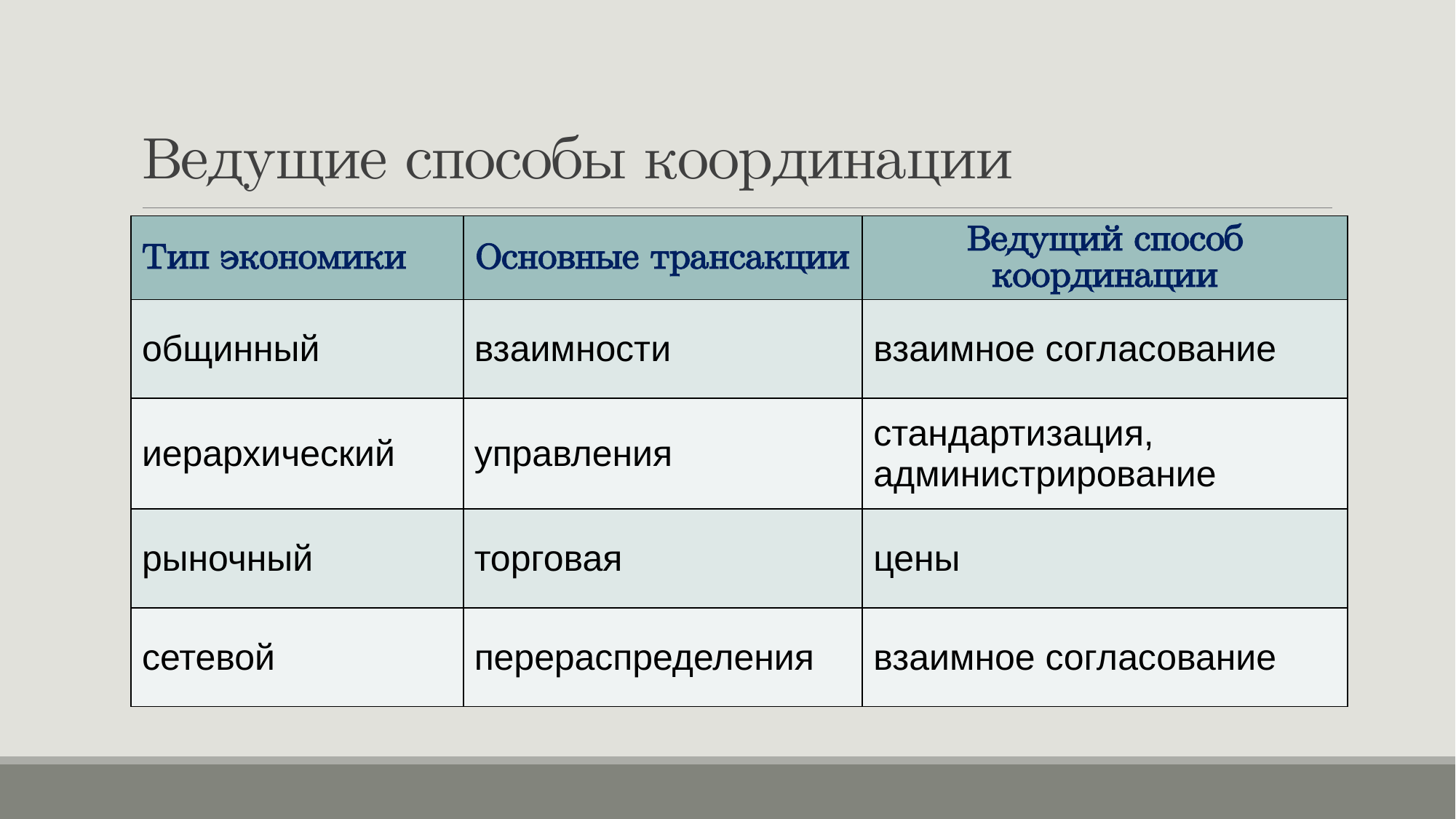

# Ведущие способы координации
| Тип экономики | Основные трансакции | Ведущий способ координации |
| --- | --- | --- |
| общинный | взаимности | взаимное согласование |
| иерархический | управления | стандартизация, администрирование |
| рыночный | торговая | цены |
| сетевой | перераспределения | взаимное согласование |